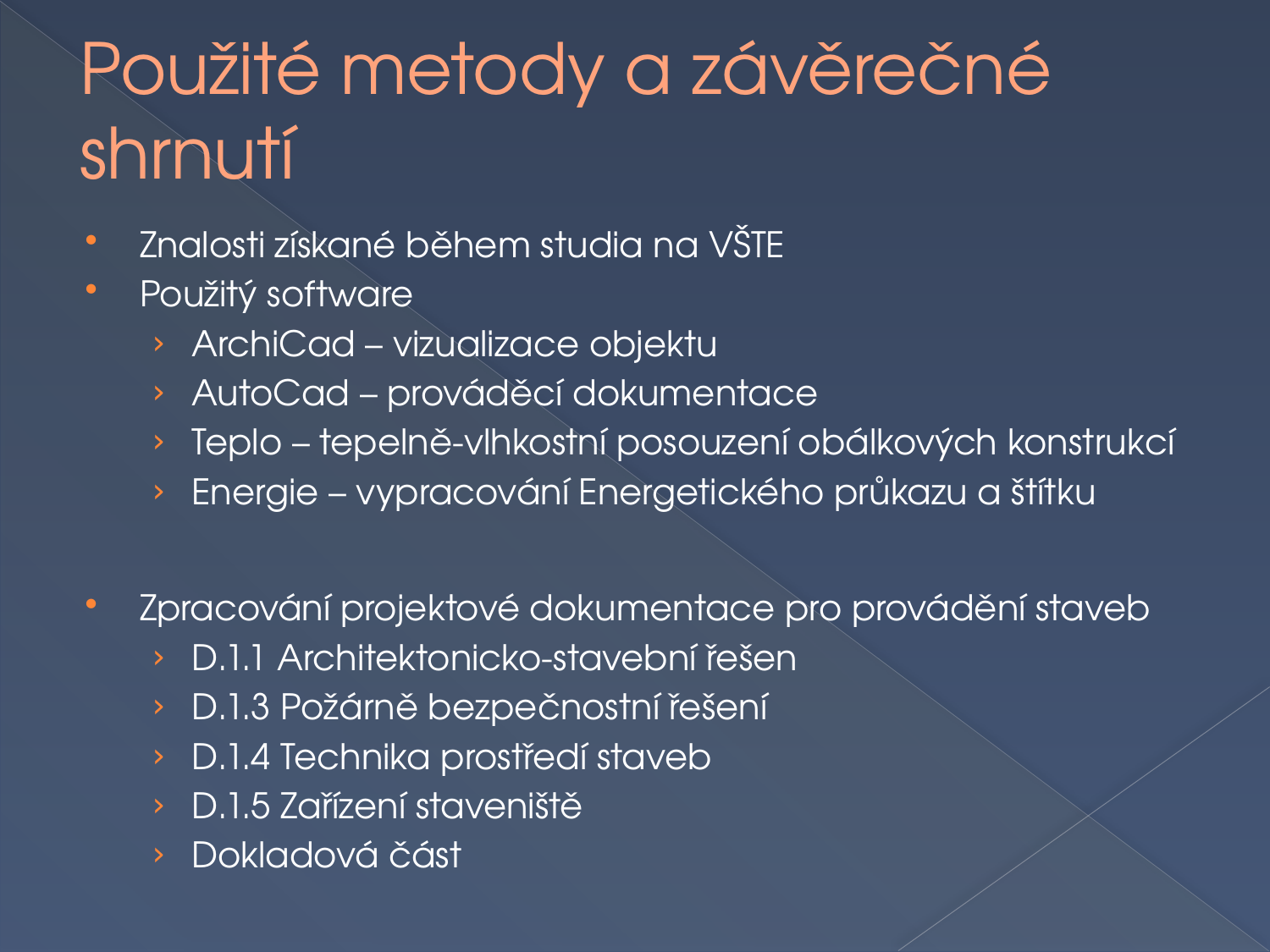

# Použité metody a závěrečné shrnutí
Znalosti získané během studia na VŠTE
Použitý software
ArchiCad – vizualizace objektu
AutoCad – prováděcí dokumentace
Teplo – tepelně-vlhkostní posouzení obálkových konstrukcí
Energie – vypracování Energetického průkazu a štítku

Zpracování projektové dokumentace pro provádění staveb
D.1.1 Architektonicko-stavební řešen
D.1.3 Požárně bezpečnostní řešení
D.1.4 Technika prostředí staveb
D.1.5 Zařízení staveniště
Dokladová část